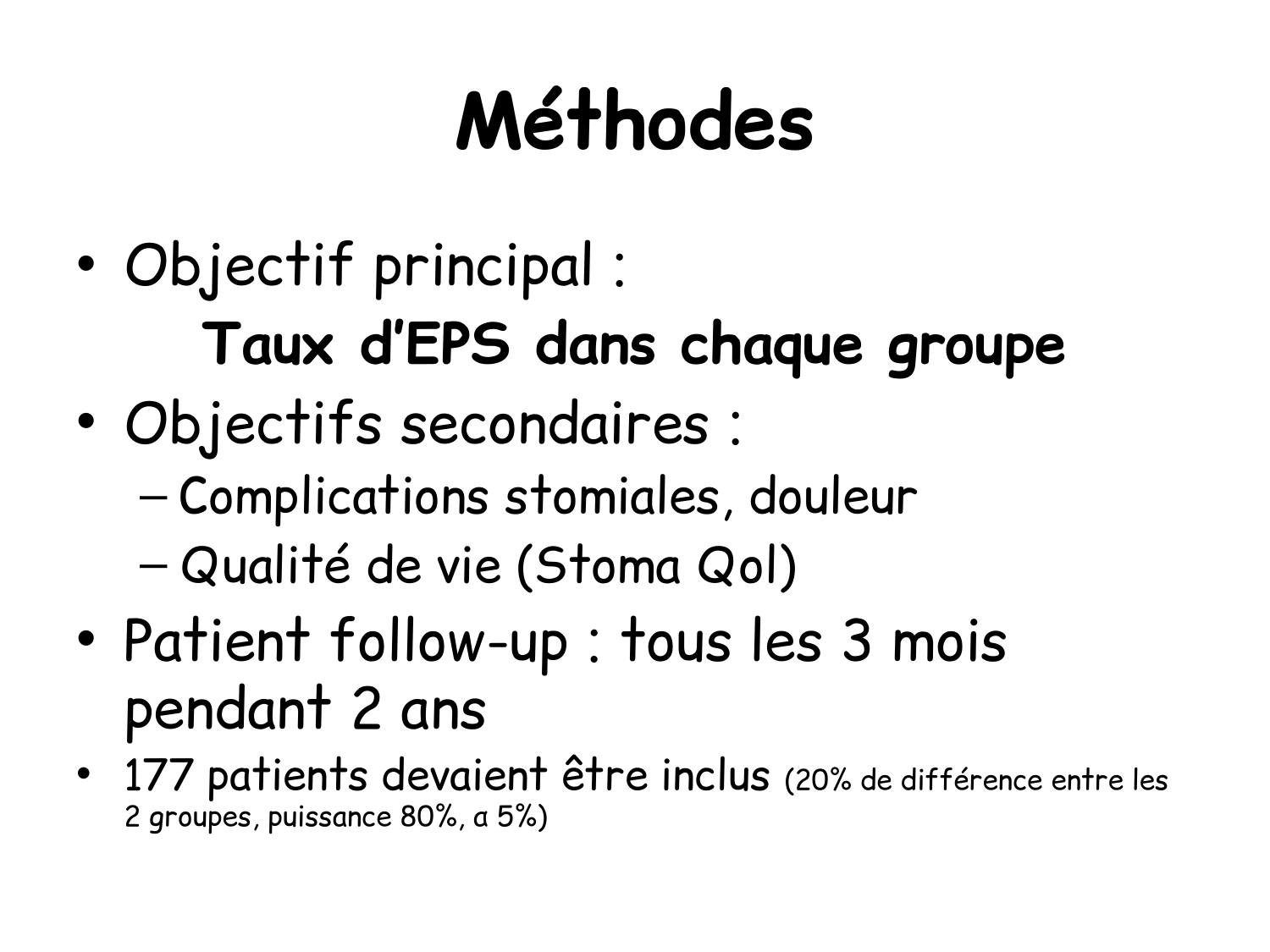

# Méthodes
Objectif principal :
Taux d’EPS dans chaque groupe
Objectifs secondaires :
Complications stomiales, douleur
Qualité de vie (Stoma Qol)
Patient follow-up : tous les 3 mois pendant 2 ans
177 patients devaient être inclus (20% de différence entre les 2 groupes, puissance 80%, α 5%)